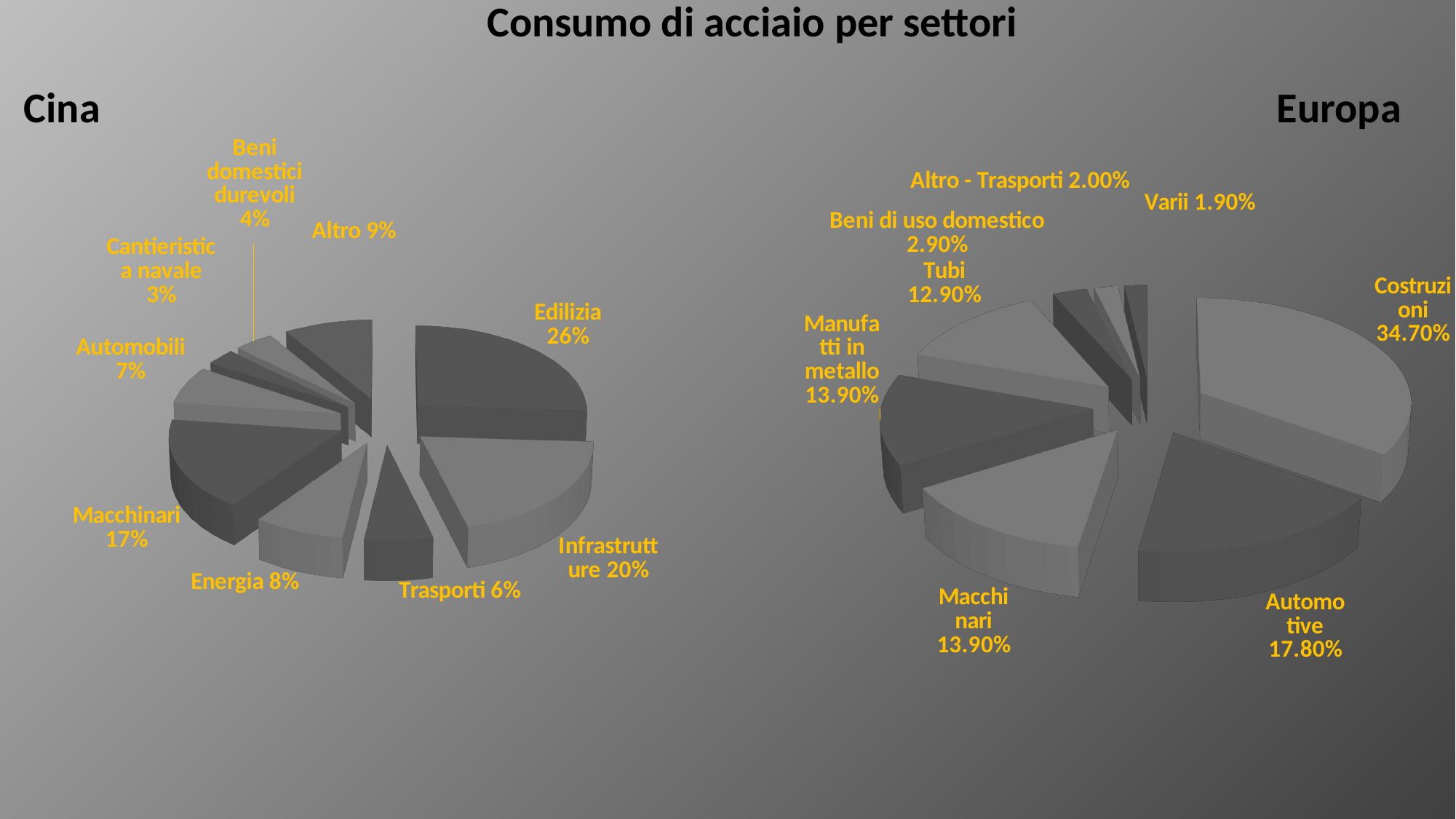

# Consumo di acciaio per settori
Cina
Europa

[unsupported chart]

[unsupported chart]